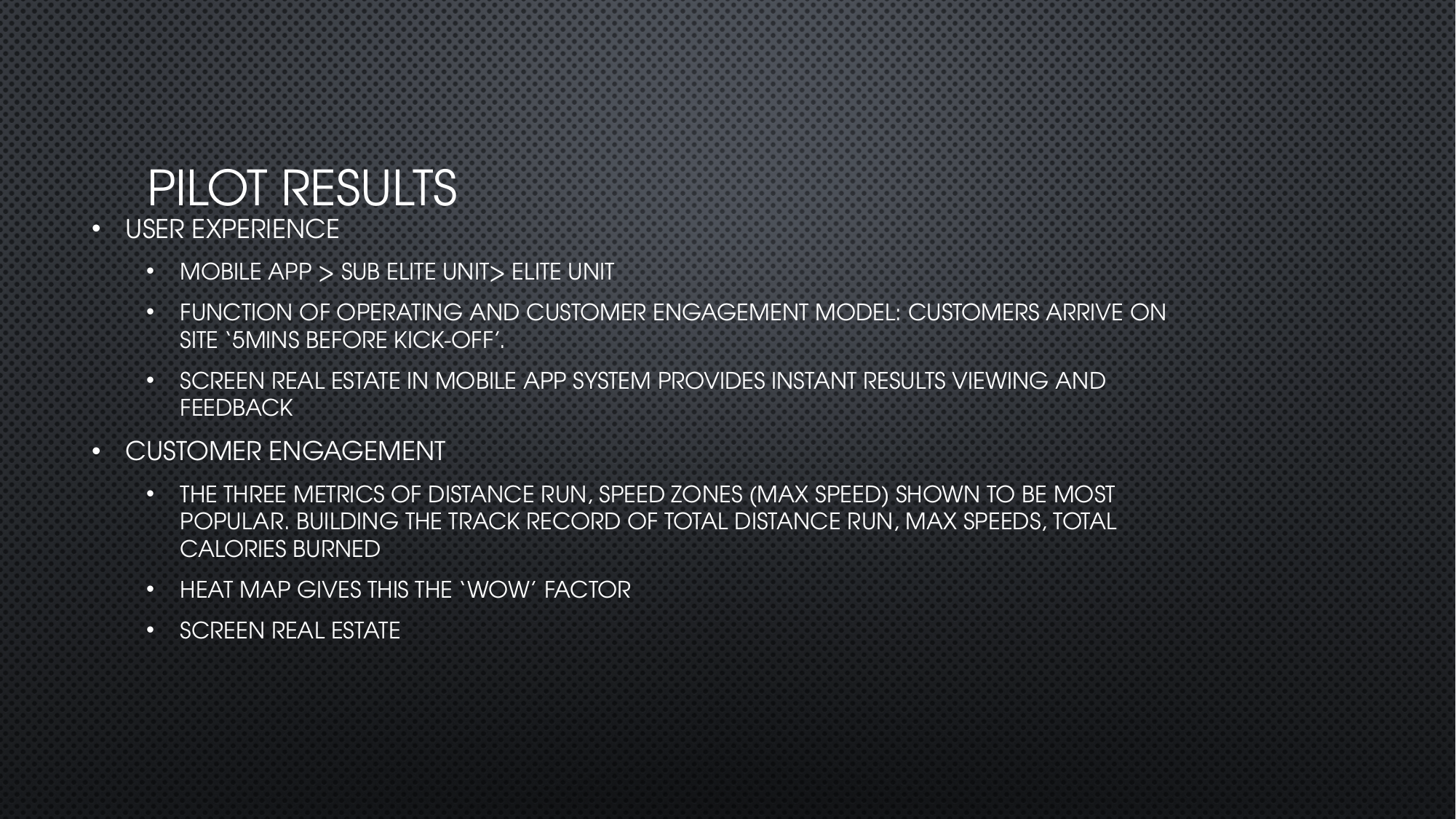

# Pilot Results

User experience
Mobile app > sub elite unit> elite unit
Function of operating and customer engagement model: Customers arrive on site ‘5mins before kick-off’.
Screen real estate in mobile App system provides instant results viewing and feedback
Customer engagement
The three metrics of distance run, speed zones (max speed) shown to be most popular. Building the track record of total distance run, max speeds, total calories burned
Heat map gives this the ‘Wow’ factor
Screen real estate